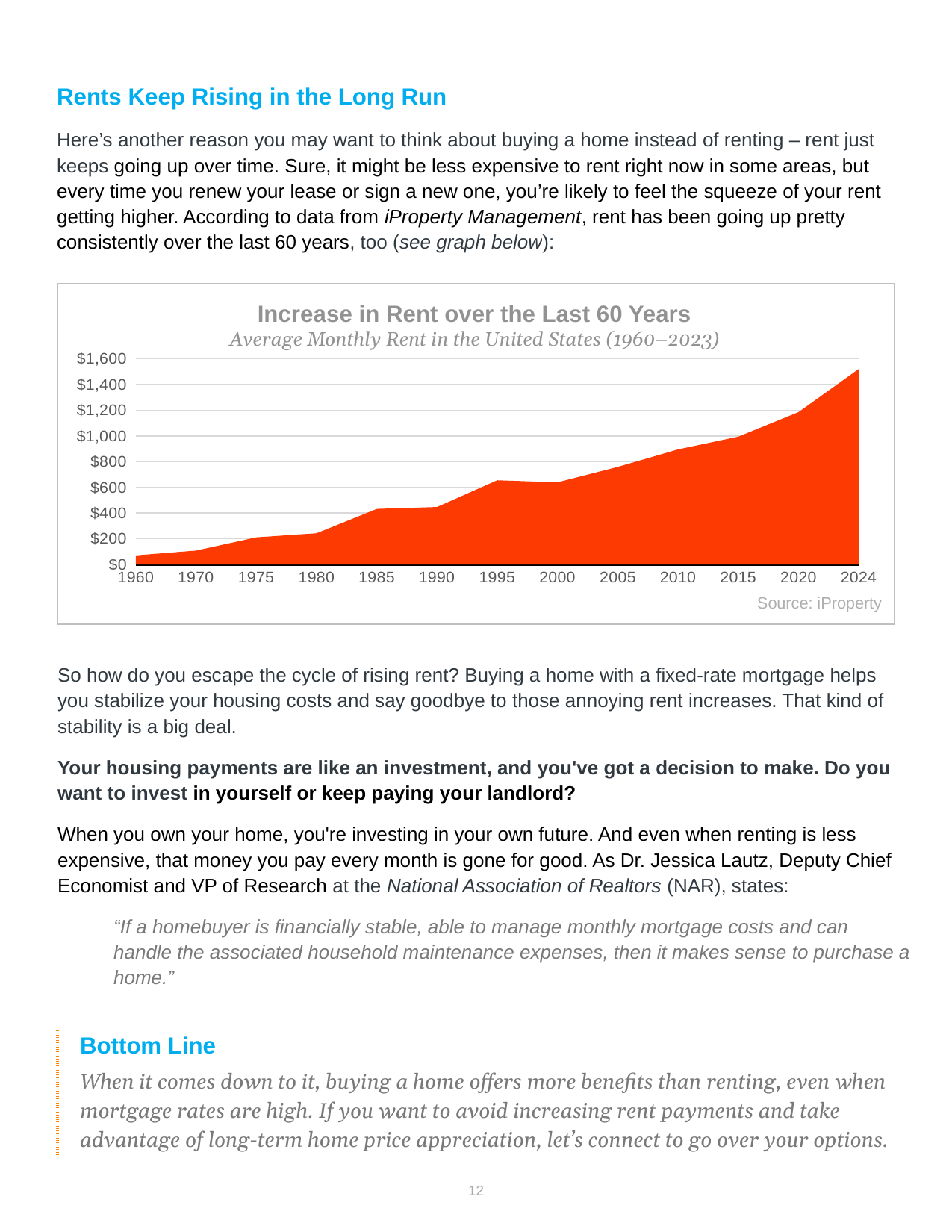

Rents Keep Rising in the Long Run
Here’s another reason you may want to think about buying a home instead of renting – rent just keeps going up over time. Sure, it might be less expensive to rent right now in some areas, but every time you renew your lease or sign a new one, you’re likely to feel the squeeze of your rent getting higher. According to data from iProperty Management, rent has been going up pretty consistently over the last 60 years, too (see graph below):

Increase in Rent over the Last 60 Years
Average Monthly Rent in the United States (1960–2023)

### Chart

| Category | Average Monthly Rent |
|---|---|
| 1960 | 71.0 |
| 1970 | 108.0 |
| 1975 | 211.0 |
| 1980 | 243.0 |
| 1985 | 432.0 |
| 1990 | 447.0 |
| 1995 | 655.0 |
| 2000 | 639.0 |
| 2005 | 759.0 |
| 2010 | 895.0 |
| 2015 | 994.0 |
| 2020 | 1185.0 |
| 2024 | 1521.0 |
Source: iProperty
So how do you escape the cycle of rising rent? Buying a home with a fixed-rate mortgage helps you stabilize your housing costs and say goodbye to those annoying rent increases. That kind of stability is a big deal.
Your housing payments are like an investment, and you've got a decision to make. Do you want to invest in yourself or keep paying your landlord?
When you own your home, you're investing in your own future. And even when renting is less expensive, that money you pay every month is gone for good. As Dr. Jessica Lautz, Deputy Chief Economist and VP of Research at the National Association of Realtors (NAR), states:
“If a homebuyer is financially stable, able to manage monthly mortgage costs and can handle the associated household maintenance expenses, then it makes sense to purchase a home.”
| Bottom Line When it comes down to it, buying a home offers more benefits than renting, even when mortgage rates are high. If you want to avoid increasing rent payments and take advantage of long-term home price appreciation, let’s connect to go over your options. |
| --- |
12